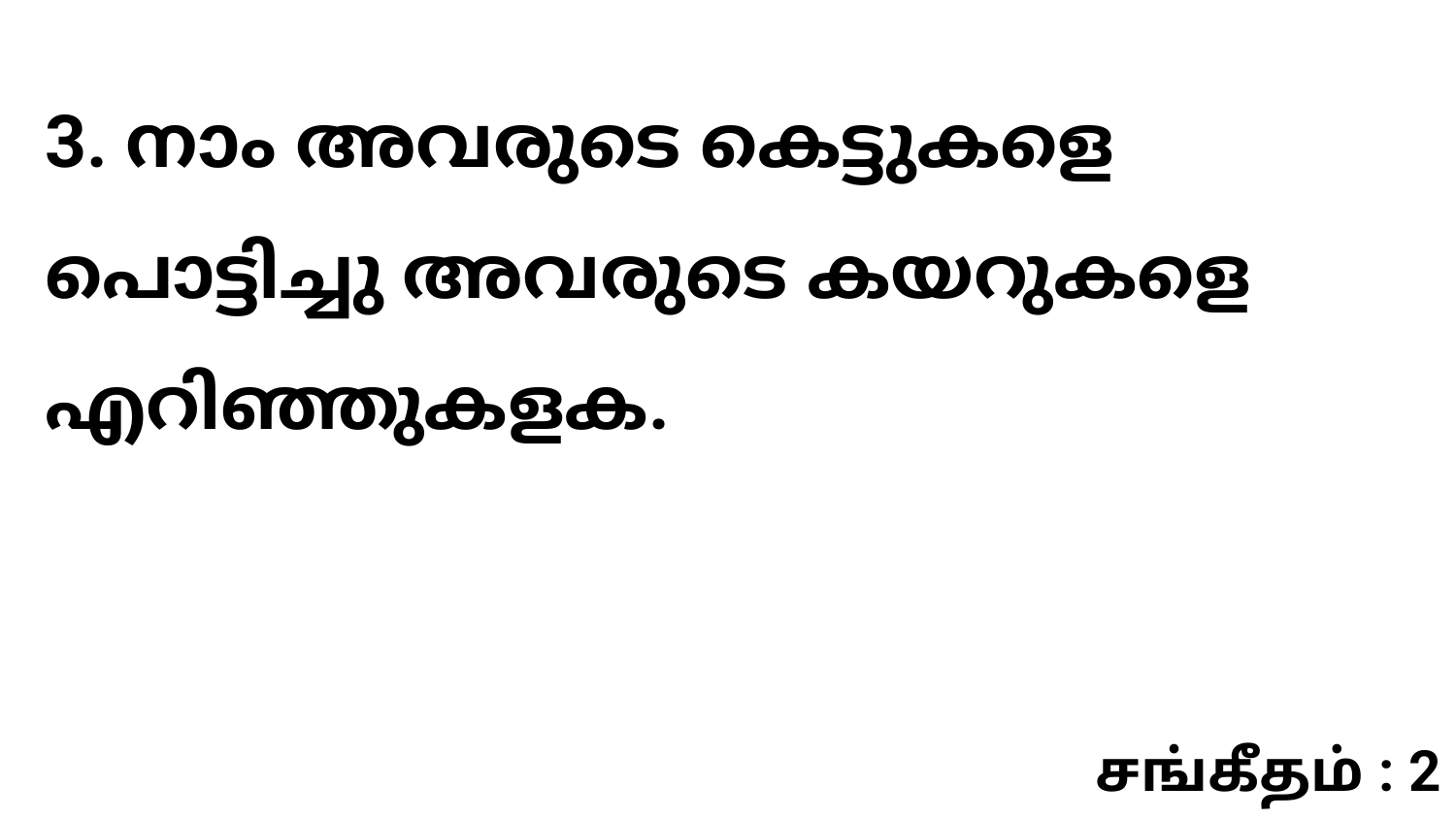

3. നാം അവരുടെ കെട്ടുകളെ പൊട്ടിച്ചു അവരുടെ കയറുകളെ എറിഞ്ഞുകളക.
சங்கீதம் : 2